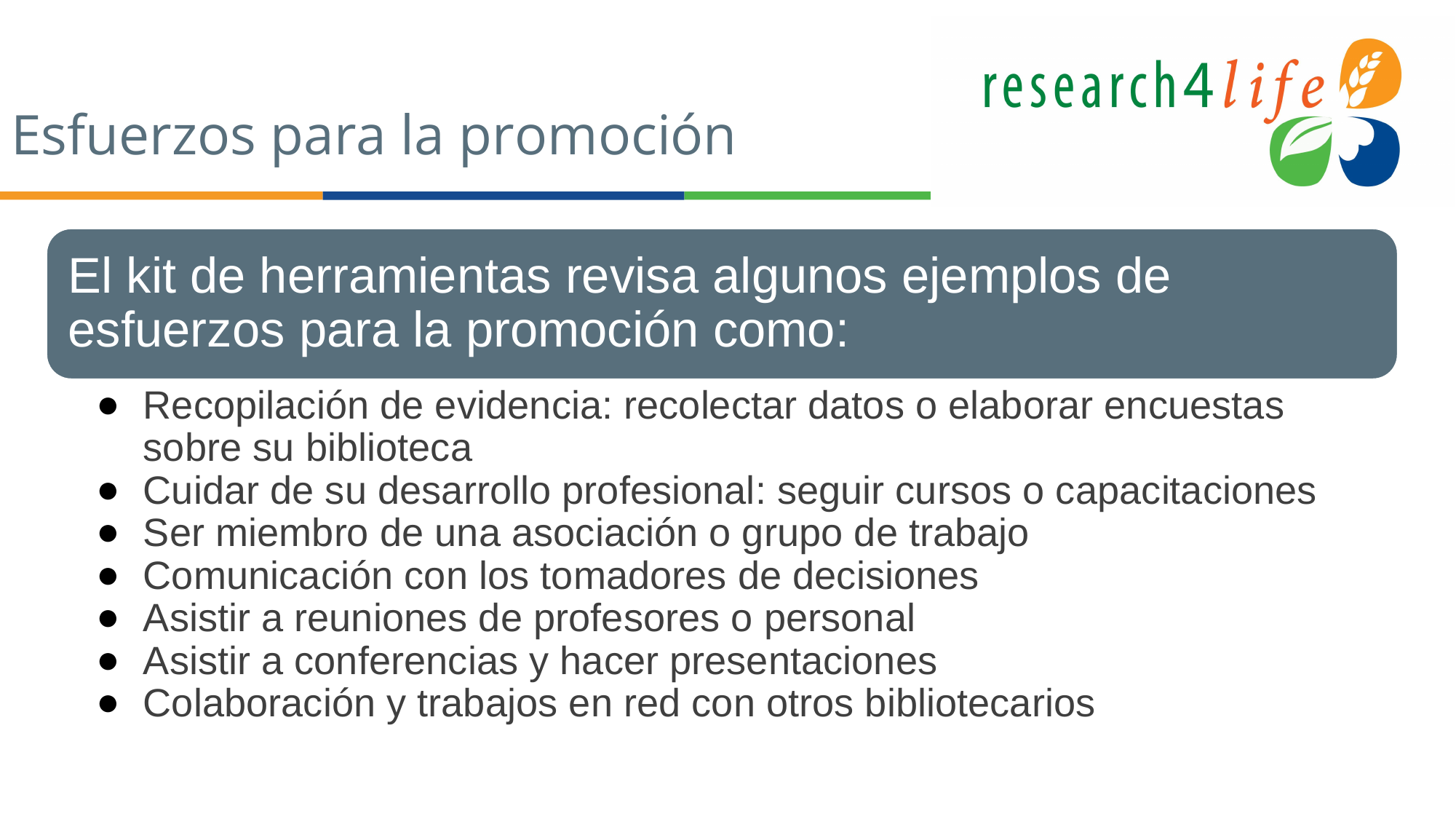

# Esfuerzos para la promoción

El kit de herramientas revisa algunos ejemplos de esfuerzos para la promoción como:

Recopilación de evidencia: recolectar datos o elaborar encuestas sobre su biblioteca
Cuidar de su desarrollo profesional: seguir cursos o capacitaciones
Ser miembro de una asociación o grupo de trabajo
Comunicación con los tomadores de decisiones
Asistir a reuniones de profesores o personal
Asistir a conferencias y hacer presentaciones
Colaboración y trabajos en red con otros bibliotecarios